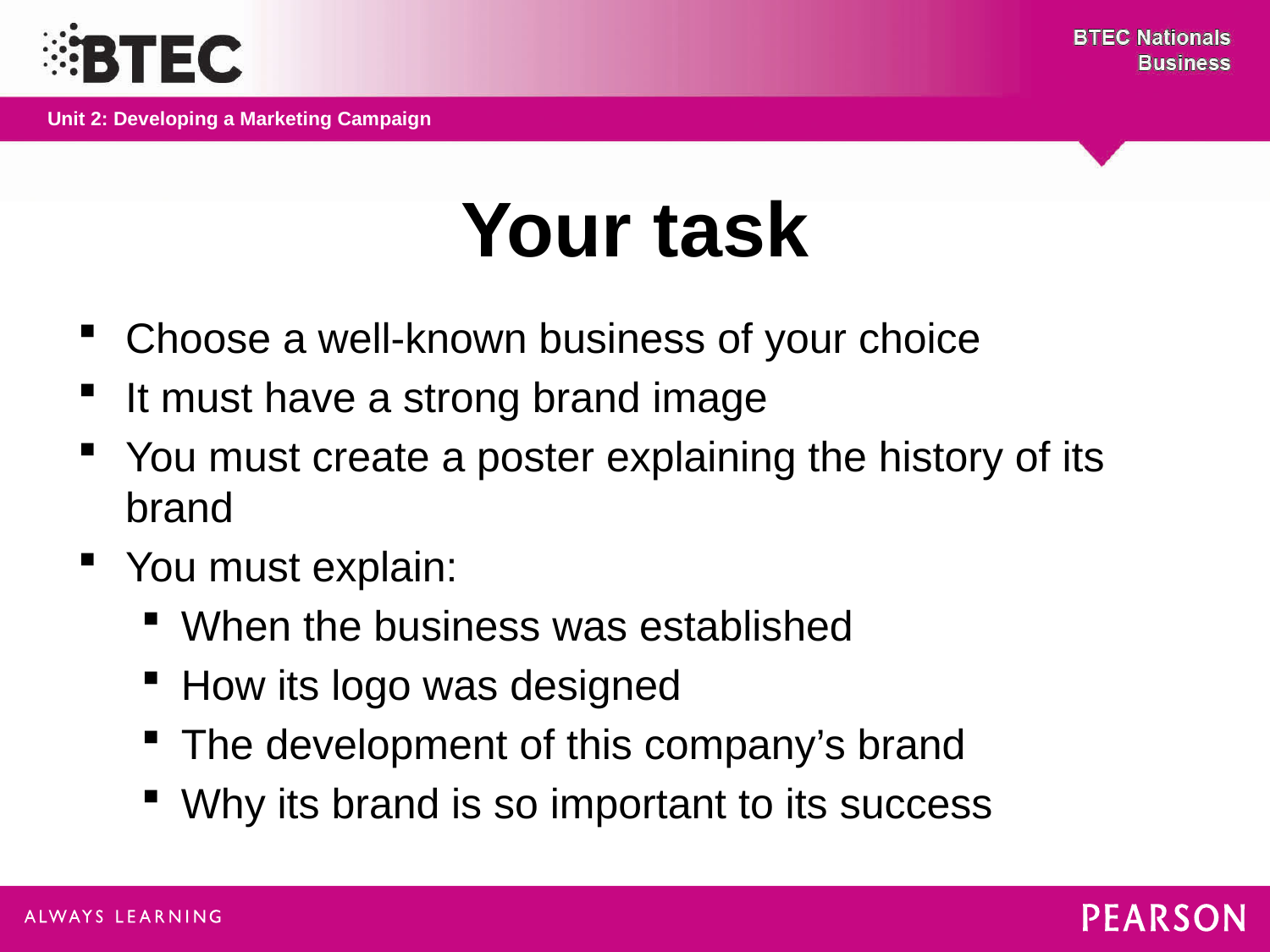

# Your task
Choose a well-known business of your choice
It must have a strong brand image
You must create a poster explaining the history of its brand
You must explain:
When the business was established
How its logo was designed
The development of this company’s brand
Why its brand is so important to its success